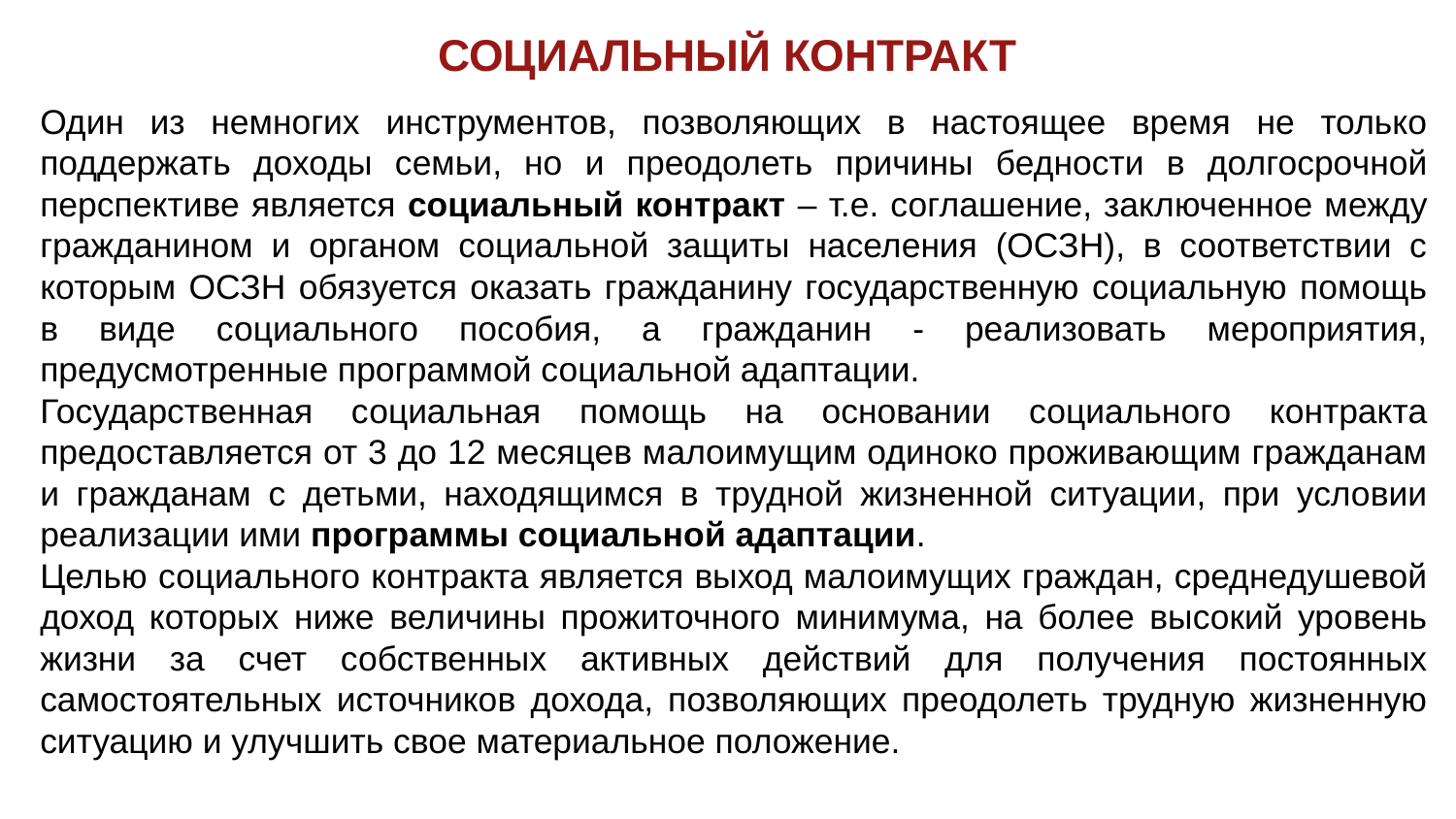

СОЦИАЛЬНЫЙ КОНТРАКТ
Один из немногих инструментов, позволяющих в настоящее время не только поддержать доходы семьи, но и преодолеть причины бедности в долгосрочной перспективе является социальный контракт – т.е. соглашение, заключенное между гражданином и органом социальной защиты населения (ОСЗН), в соответствии с которым ОСЗН обязуется оказать гражданину государственную социальную помощь в виде социального пособия, а гражданин - реализовать мероприятия, предусмотренные программой социальной адаптации.
Государственная социальная помощь на основании социального контракта предоставляется от 3 до 12 месяцев малоимущим одиноко проживающим гражданам и гражданам с детьми, находящимся в трудной жизненной ситуации, при условии реализации ими программы социальной адаптации.
Целью социального контракта является выход малоимущих граждан, среднедушевой доход которых ниже величины прожиточного минимума, на более высокий уровень жизни за счет собственных активных действий для получения постоянных самостоятельных источников дохода, позволяющих преодолеть трудную жизненную ситуацию и улучшить свое материальное положение.